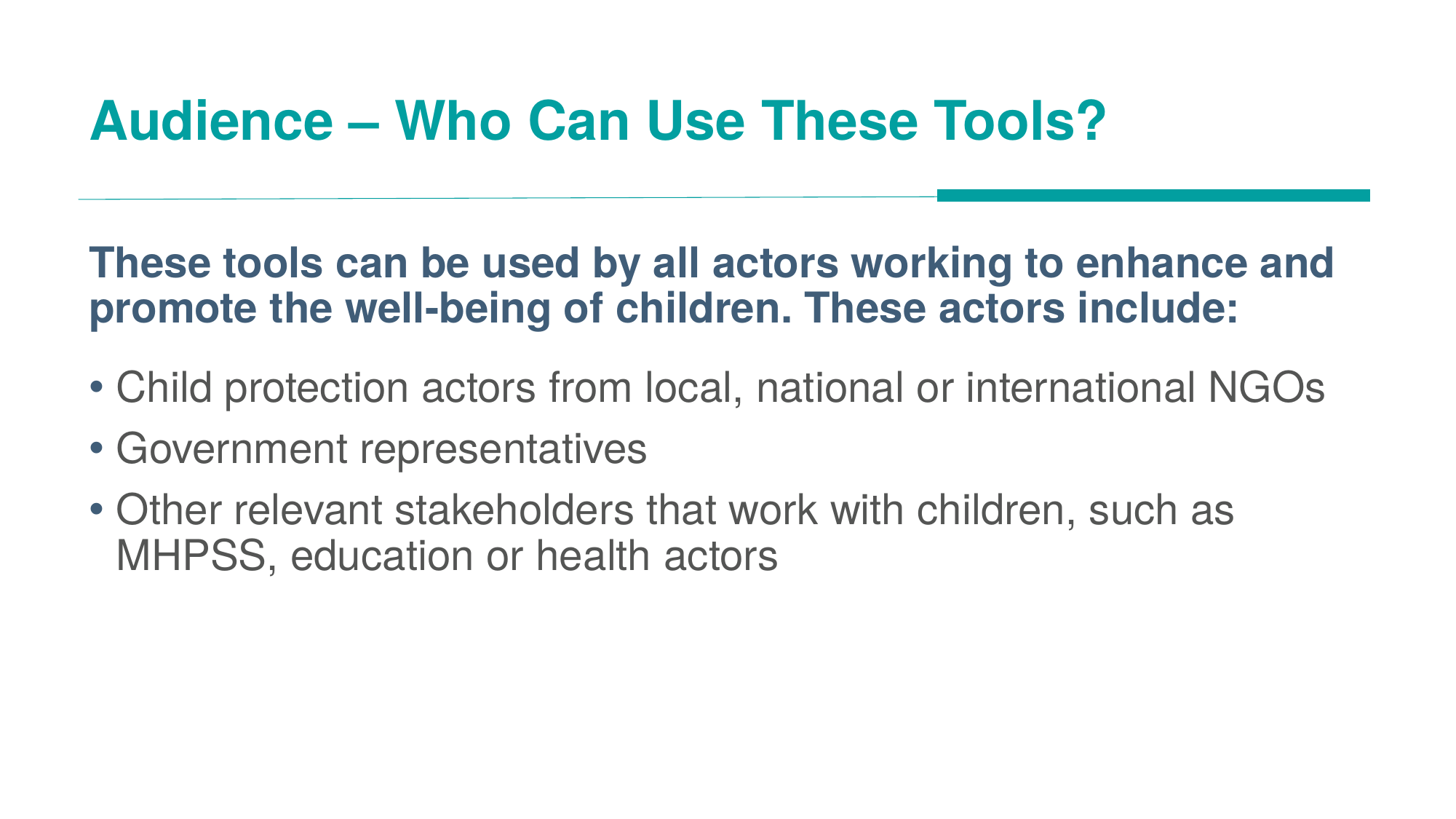

# Audience – Who Can Use These Tools?
These tools can be used by all actors working to enhance and promote the well-being of children. These actors include:

Child protection actors from local, national or international NGOs
Government representatives
Other relevant stakeholders that work with children, such as MHPSS, education or health actors